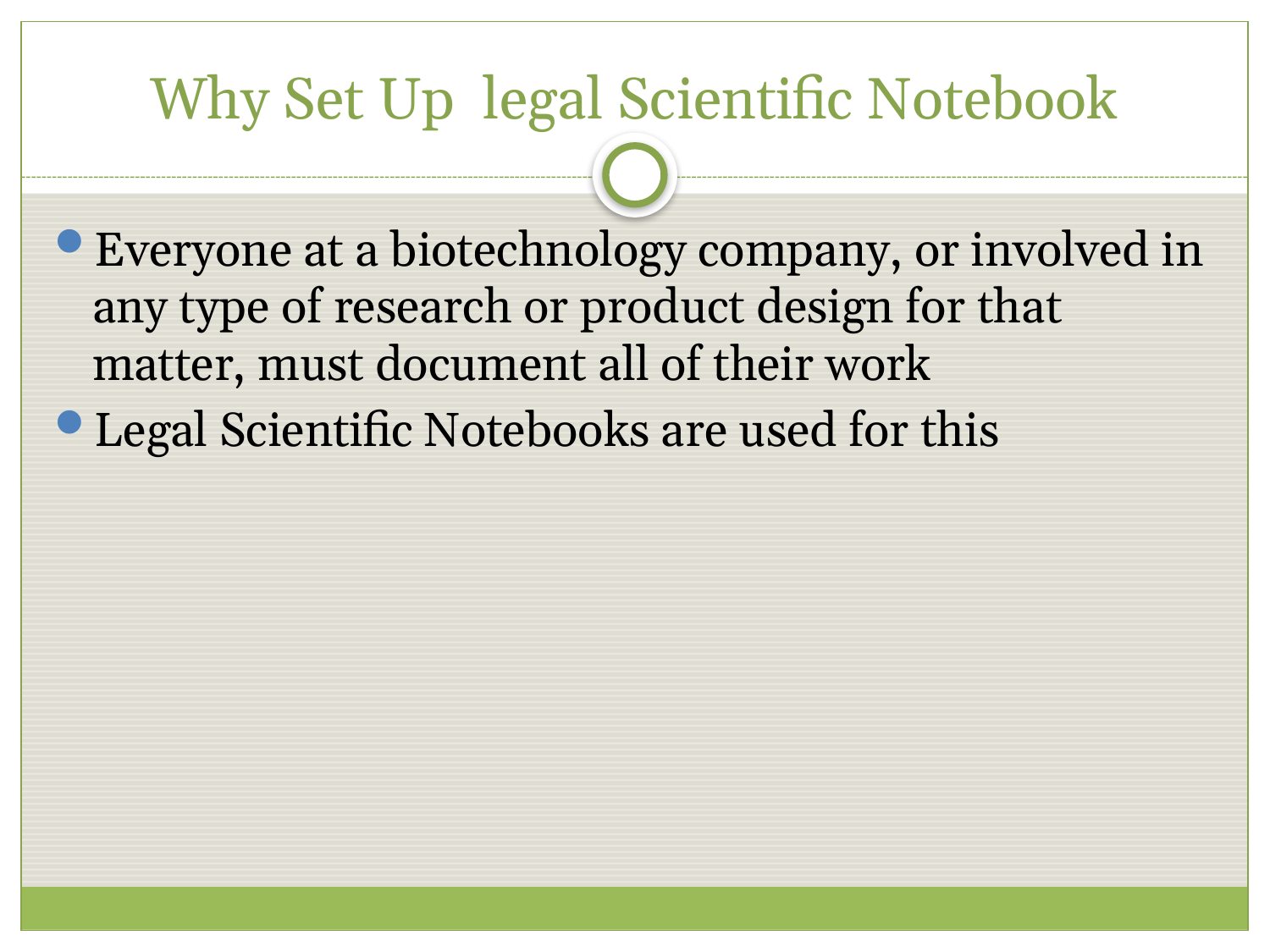

# Why Set Up  legal Scientific Notebook
Everyone at a biotechnology company, or involved in any type of research or product design for that matter, must document all of their work
Legal Scientific Notebooks are used for this